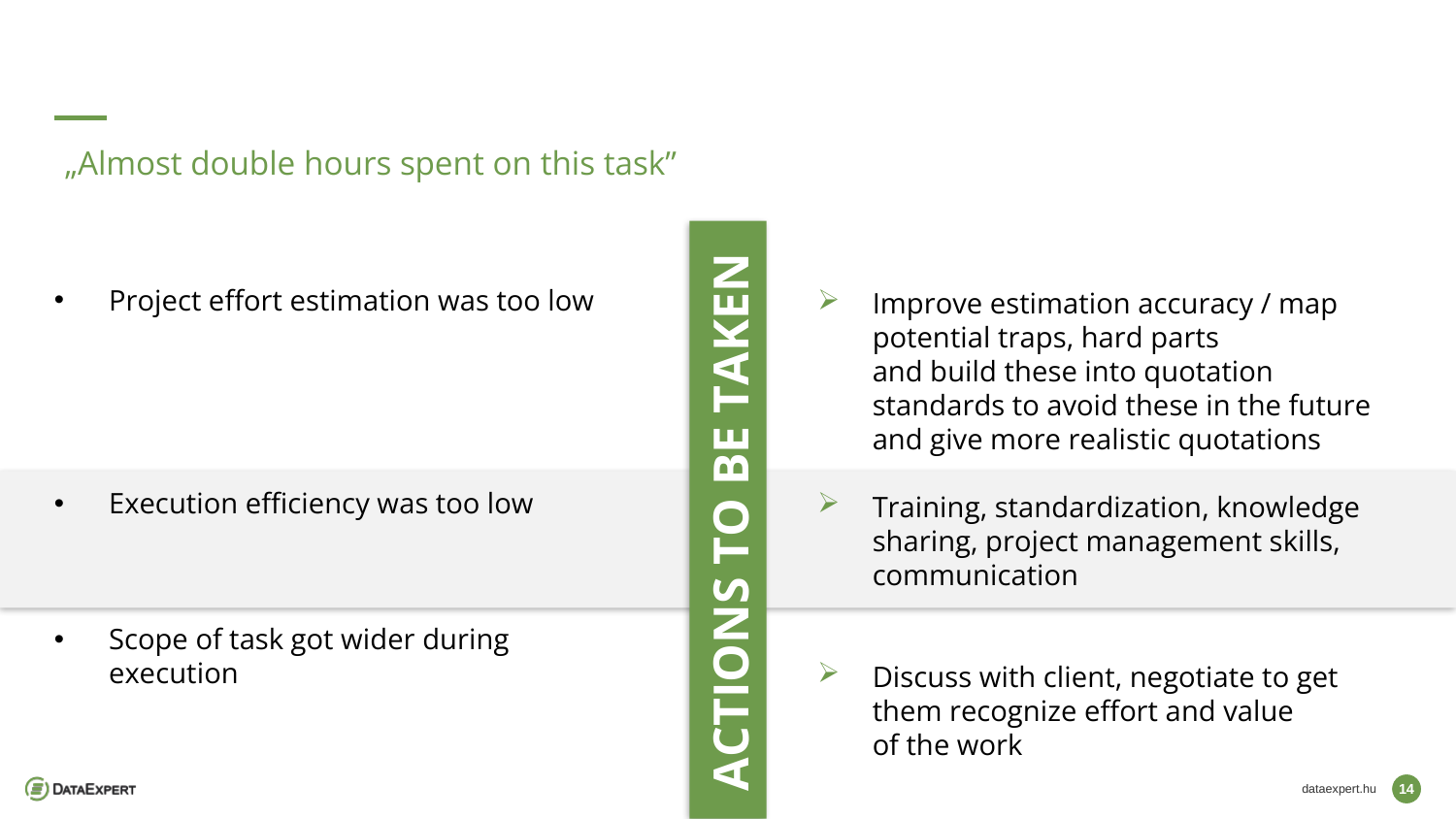

# What’s behind this low profitability area?
„Almost double hours spent on this task”

ACTIONS TO BE TAKEN
Project effort estimation was too low

Execution efficiency was too low

Scope of task got wider during execution
Improve estimation accuracy / map potential traps, hard parts
and build these into quotation standards to avoid these in the future
and give more realistic quotations
Training, standardization, knowledge sharing, project management skills, communication
Discuss with client, negotiate to get them recognize effort and value
of the work